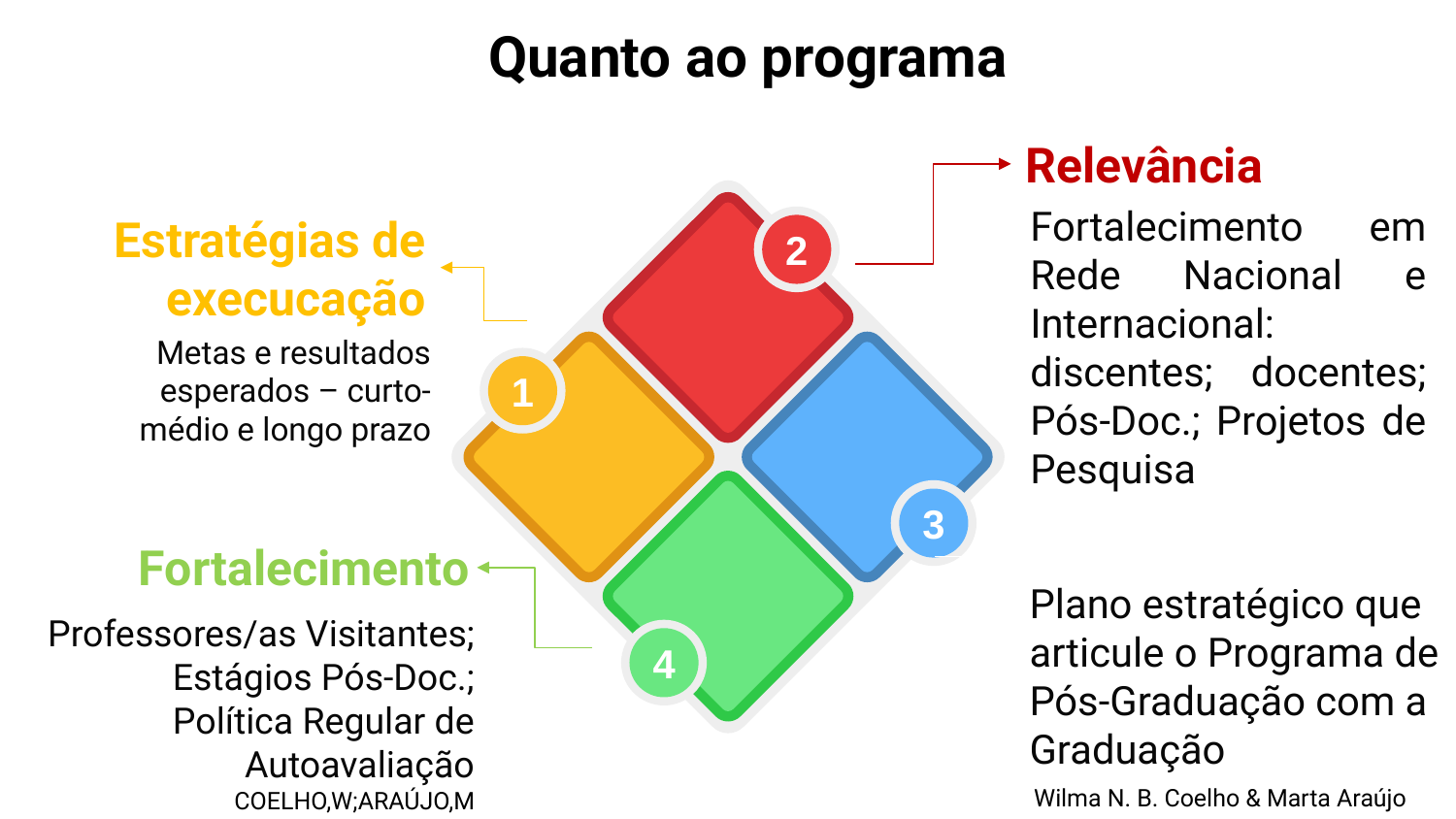

# Quanto ao programa
Relevância
Fortalecimento em Rede Nacional e Internacional: discentes; docentes; Pós-Doc.; Projetos de Pesquisa

2
Estratégias de execucação
Metas e resultados esperados – curto-médio e longo prazo

1

3

4
Elaboração
Plano estratégico que articule o Programa de Pós-Graduação com a Graduação
Fortalecimento
Professores/as Visitantes;
Estágios Pós-Doc.;
Política Regular de Autoavaliação
COELHO,W;ARAÚJO,M
Wilma N. B. Coelho & Marta Araújo